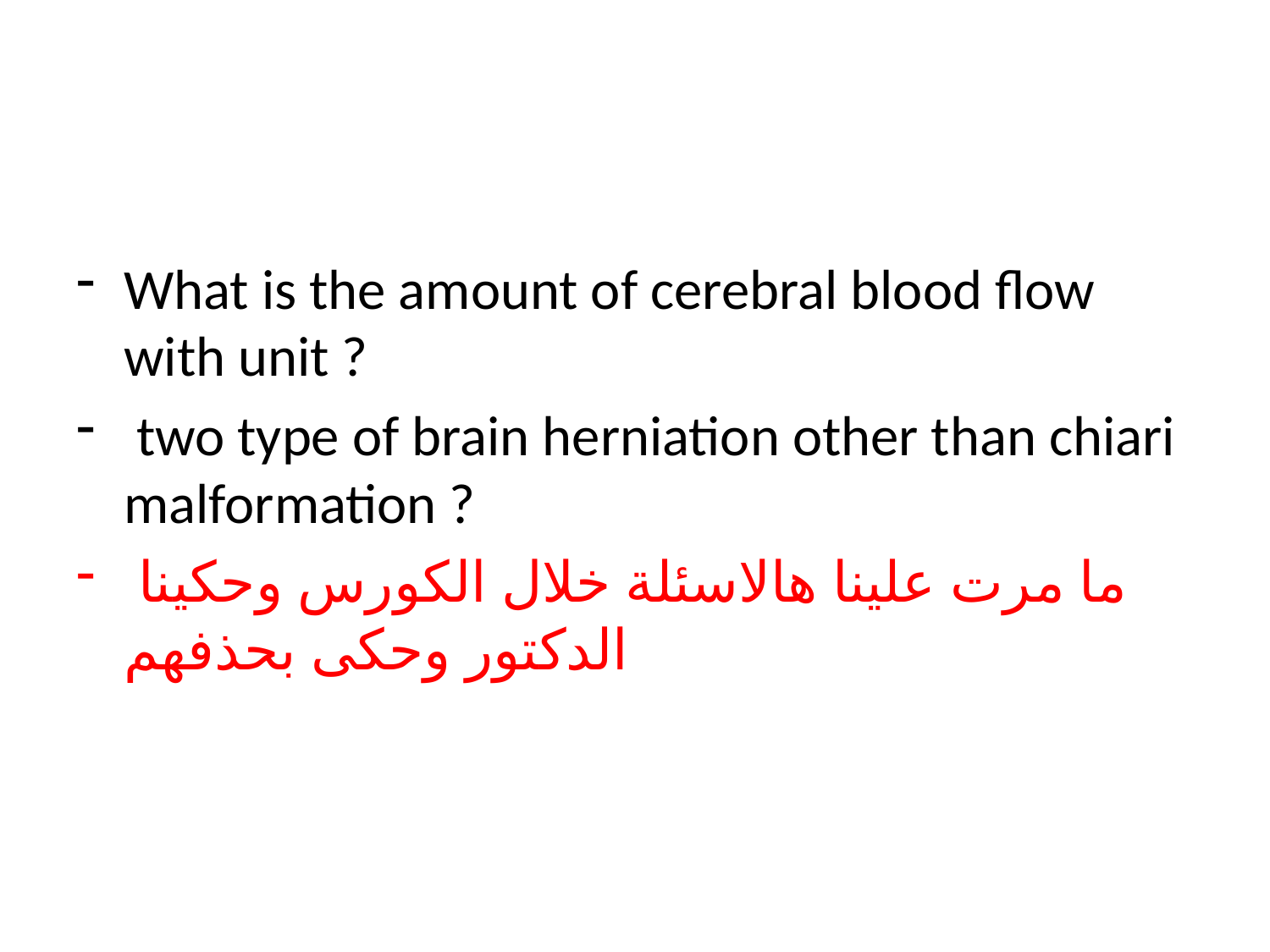

#
What is the amount of cerebral blood flow with unit ?
 two type of brain herniation other than chiari malformation ?
ما مرت علينا هالاسئلة خلال الكورس وحكينا  الدكتور وحكى بحذفهم